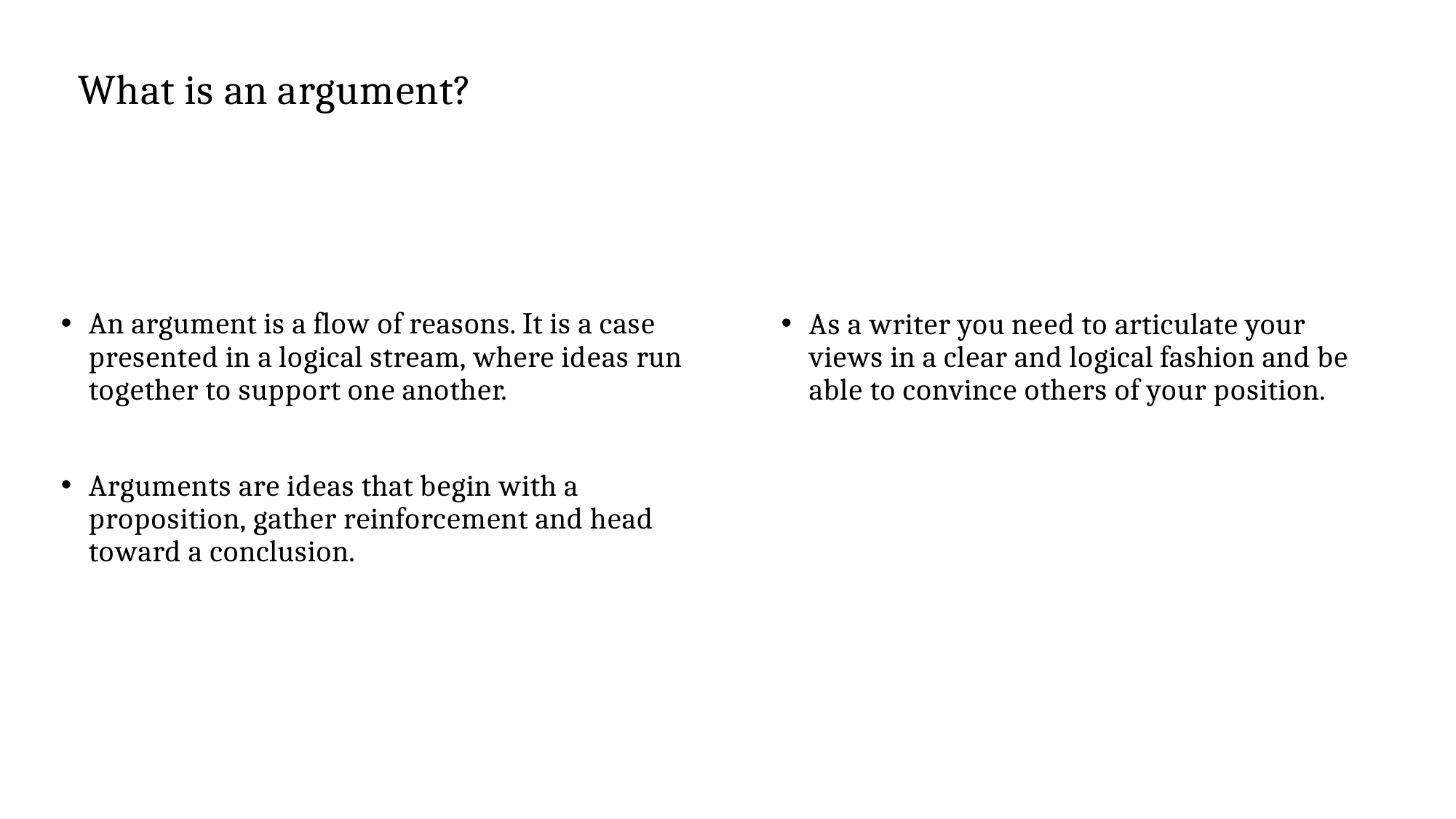

What is an argument?
An argument is a flow of reasons. It is a case presented in a logical stream, where ideas run together to support one another.

Arguments are ideas that begin with a proposition, gather reinforcement and head toward a conclusion.

As a writer you need to articulate your views in a clear and logical fashion and be able to convince others of your position.